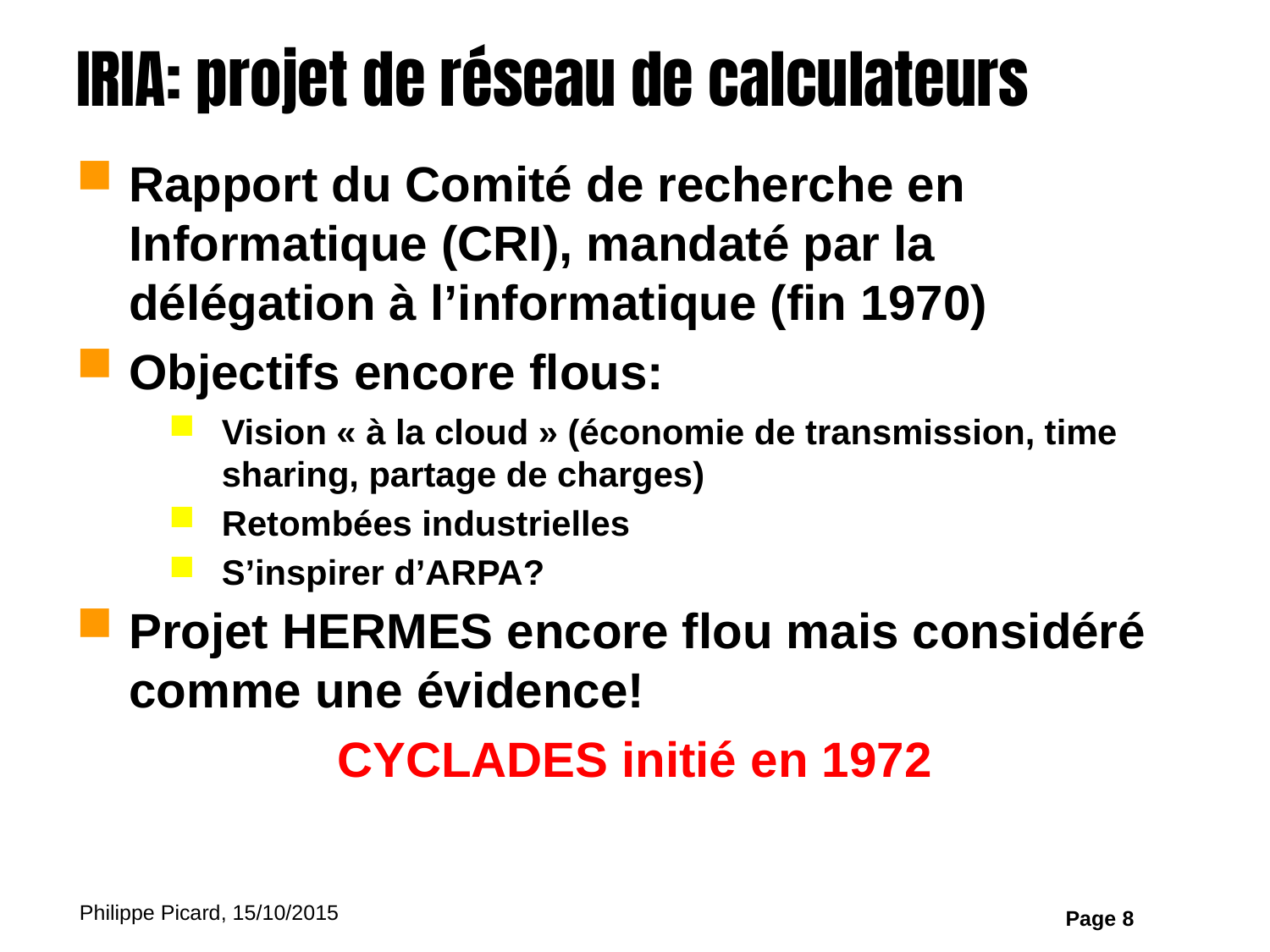

# IRIA: projet de réseau de calculateurs
Rapport du Comité de recherche en Informatique (CRI), mandaté par la délégation à l’informatique (fin 1970)
Objectifs encore flous:
Vision « à la cloud » (économie de transmission, time sharing, partage de charges)
Retombées industrielles
S’inspirer d’ARPA?
Projet HERMES encore flou mais considéré comme une évidence!
CYCLADES initié en 1972